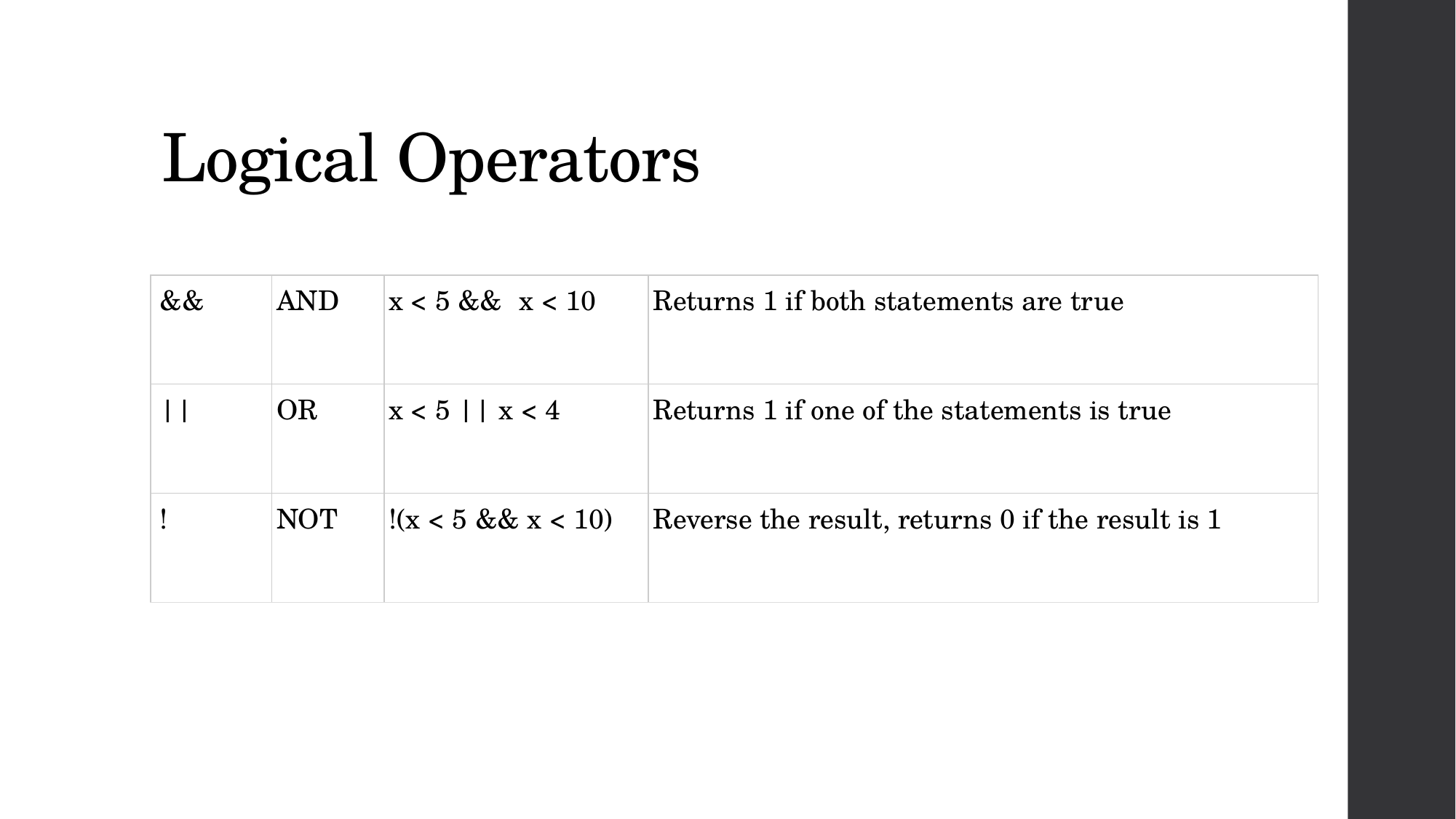

# Logical Operators
| && | AND | x < 5 &&  x < 10 | Returns 1 if both statements are true |
| --- | --- | --- | --- |
| || | OR | x < 5 || x < 4 | Returns 1 if one of the statements is true |
| ! | NOT | !(x < 5 && x < 10) | Reverse the result, returns 0 if the result is 1 |